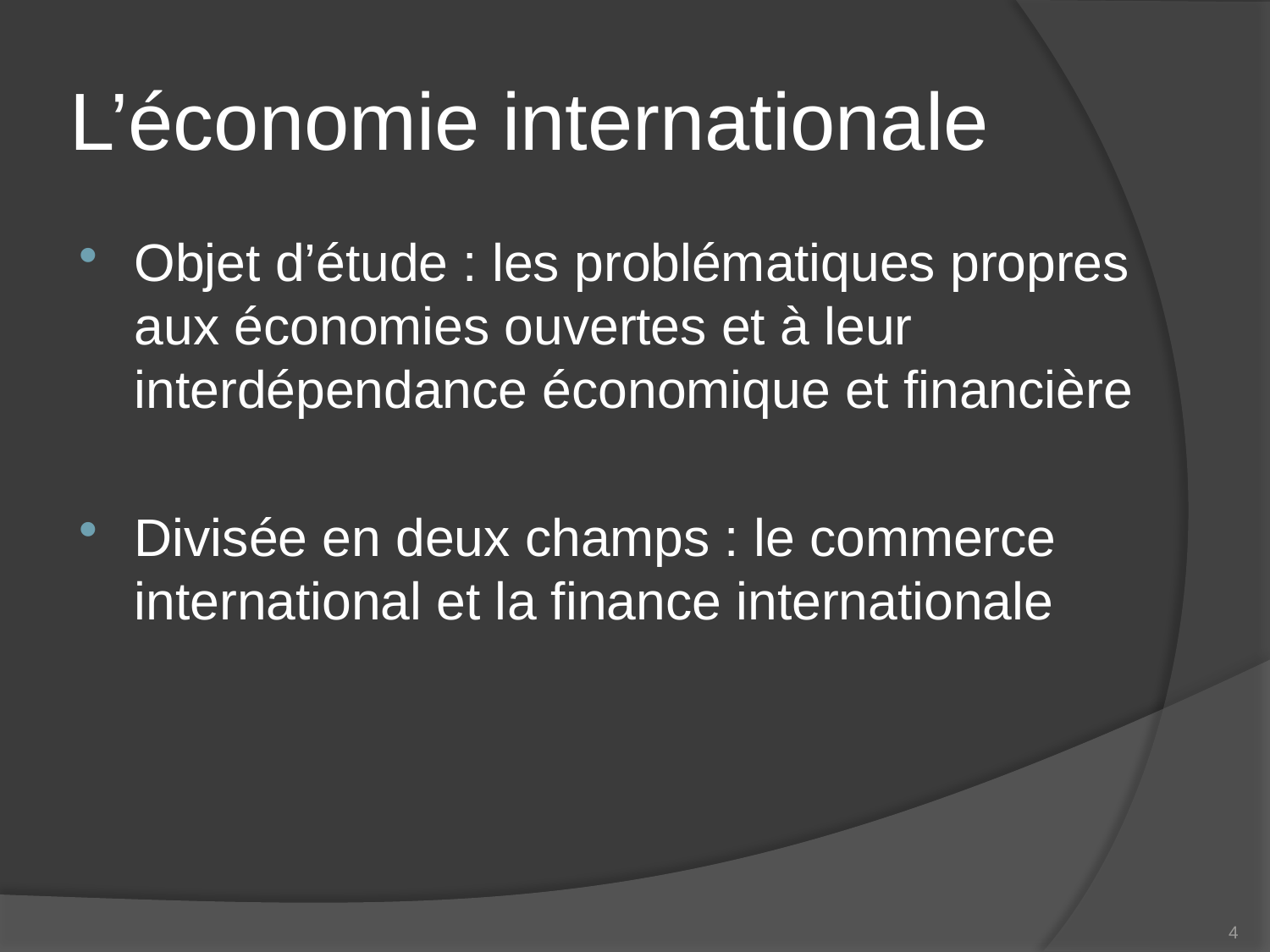

# L’économie internationale
Objet d’étude : les problématiques propres aux économies ouvertes et à leur interdépendance économique et financière

Divisée en deux champs : le commerce international et la finance internationale
4